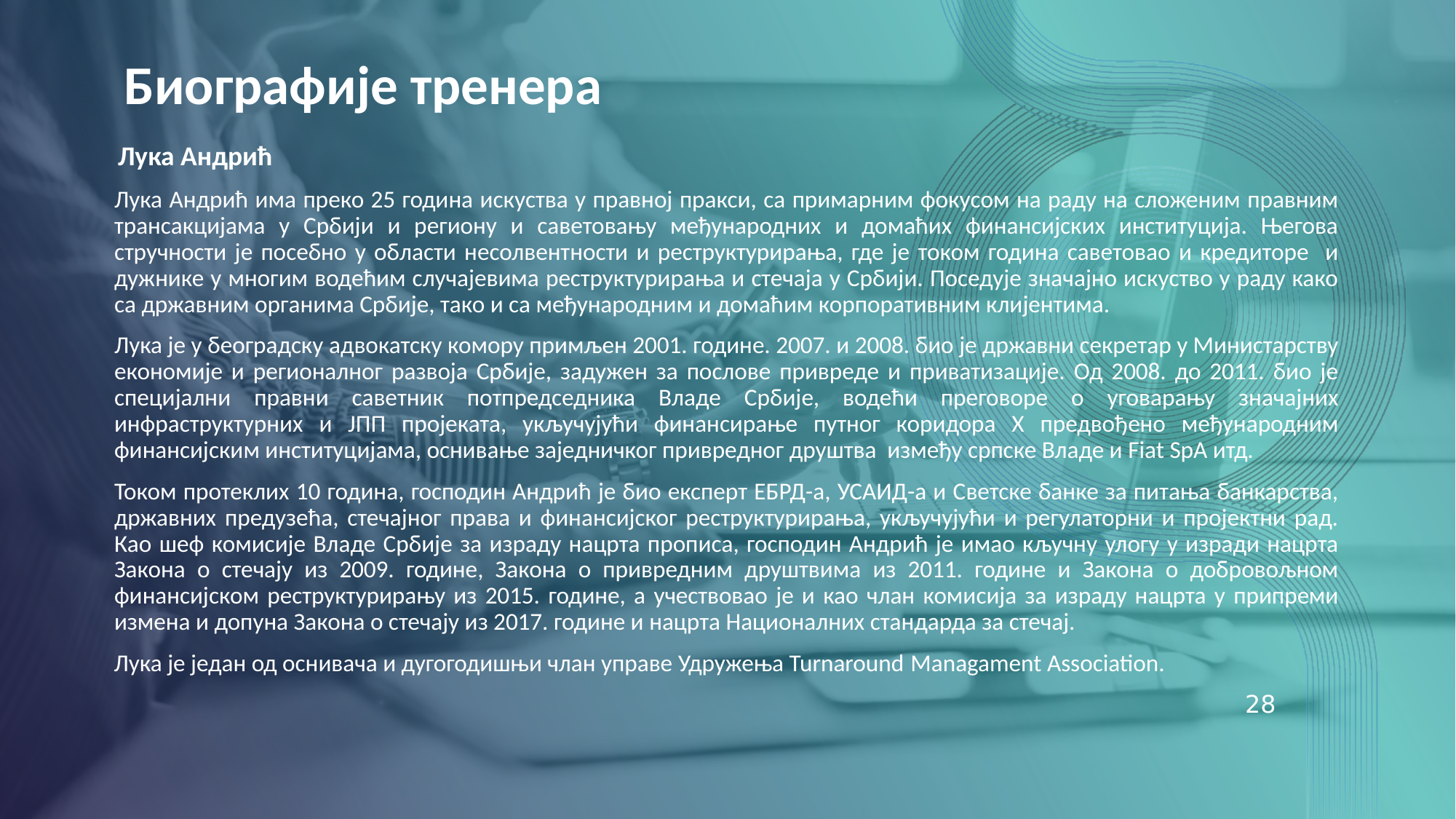

Биографије тренера
     Лука Андрић
Лука Андрић има преко 25 година искуства у правној пракси, са примарним фокусом на раду на сложеним правним трансакцијама у Србији и региону и саветовању међународних и домаћих финансијских институција. Његова стручности је посебно у области несолвентности и реструктурирања, где је током година саветовао и кредиторе  и дужнике у многим водећим случајевима реструктурирања и стечаја у Србији. Поседује значајно искуство у раду како са државним органима Србије, тако и са међународним и домаћим корпоративним клијентима.
Лука је у београдску адвокатску комору примљен 2001. године. 2007. и 2008. био је државни секретар у Министарству економије и регионалног развоја Србије, задужен за послове привреде и приватизације. Од 2008. до 2011. био је специјални правни саветник потпредседника Владе Србије, водећи преговоре о уговарању значајних инфраструктурних и ЈПП пројеката, укључујући финансирање путног коридора X предвођено међународним финансијским институцијама, оснивање заједничког привредног друштва  између српске Владе и Fiat SpA итд.
Током протеклих 10 година, господин Андрић је био експерт ЕБРД-а, УСАИД-а и Светске банке за питања банкарства, државних предузећа, стечајног права и финансијског реструктурирања, укључујући и регулаторни и пројектни рад. Као шеф комисије Владе Србије за израду нацрта прописа, господин Андрић је имао кључну улогу у изради нацрта Закона о стечају из 2009. године, Закона о привредним друштвима из 2011. године и Закона о добровољном финансијском реструктурирању из 2015. године, а учествовао је и као члан комисија за израду нацрта у припреми измена и допуна Закона о стечају из 2017. године и нацрта Националних стандарда за стечај.
 Лука је један од оснивача и дугогодишњи члан управе Удружења Turnaround Managament Association.
									                       28